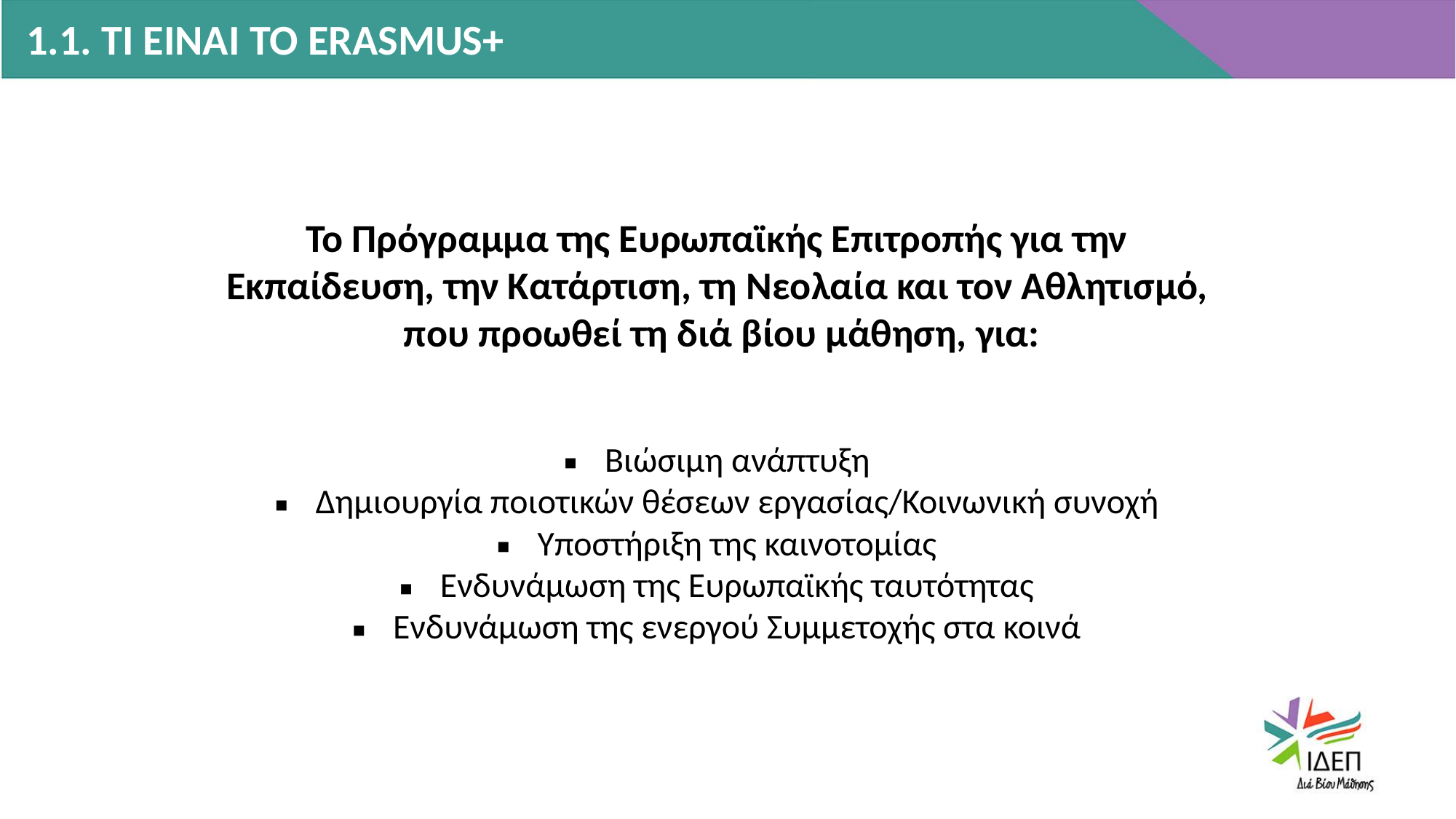

1.1. ΤΙ ΕΙΝΑΙ ΤΟ ERASMUS+
Το Πρόγραμμα της Ευρωπαϊκής Επιτροπής για την
Εκπαίδευση, την Κατάρτιση, τη Νεολαία και τον Αθλητισμό,  που προωθεί τη διά βίου μάθηση, για:

Βιώσιμη ανάπτυξη
Δημιουργία ποιοτικών θέσεων εργασίας/Κοινωνική συνοχή
Υποστήριξη της καινοτομίας
Ενδυνάμωση της Ευρωπαϊκής ταυτότητας
Ενδυνάμωση της ενεργού Συμμετοχής στα κοινά